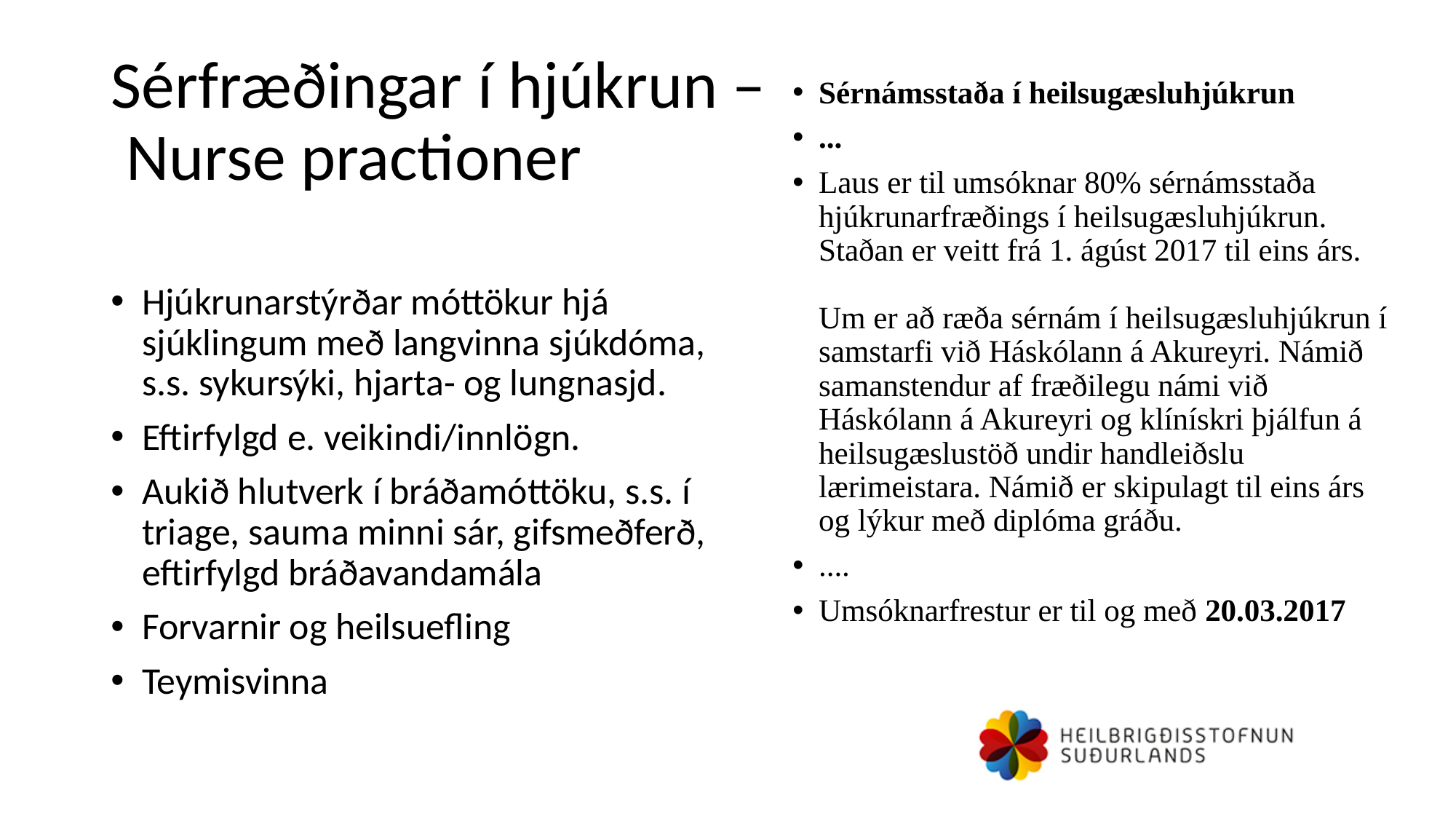

# Sérfræðingar í hjúkrun – Nurse practioner
Sérnámsstaða í heilsugæsluhjúkrun
...
Laus er til umsóknar 80% sérnámsstaða hjúkrunarfræðings í heilsugæsluhjúkrun. Staðan er veitt frá 1. ágúst 2017 til eins árs.
Um er að ræða sérnám í heilsugæsluhjúkrun í samstarfi við Háskólann á Akureyri. Námið samanstendur af fræðilegu námi við Háskólann á Akureyri og klínískri þjálfun á heilsugæslustöð undir handleiðslu lærimeistara. Námið er skipulagt til eins árs og lýkur með diplóma gráðu.
....
Umsóknarfrestur er til og með 20.03.2017

Hjúkrunarstýrðar móttökur hjá sjúklingum með langvinna sjúkdóma, s.s. sykursýki, hjarta- og lungnasjd.
Eftirfylgd e. veikindi/innlögn.
Aukið hlutverk í bráðamóttöku, s.s. í triage, sauma minni sár, gifsmeðferð, eftirfylgd bráðavandamála
Forvarnir og heilsuefling
Teymisvinna